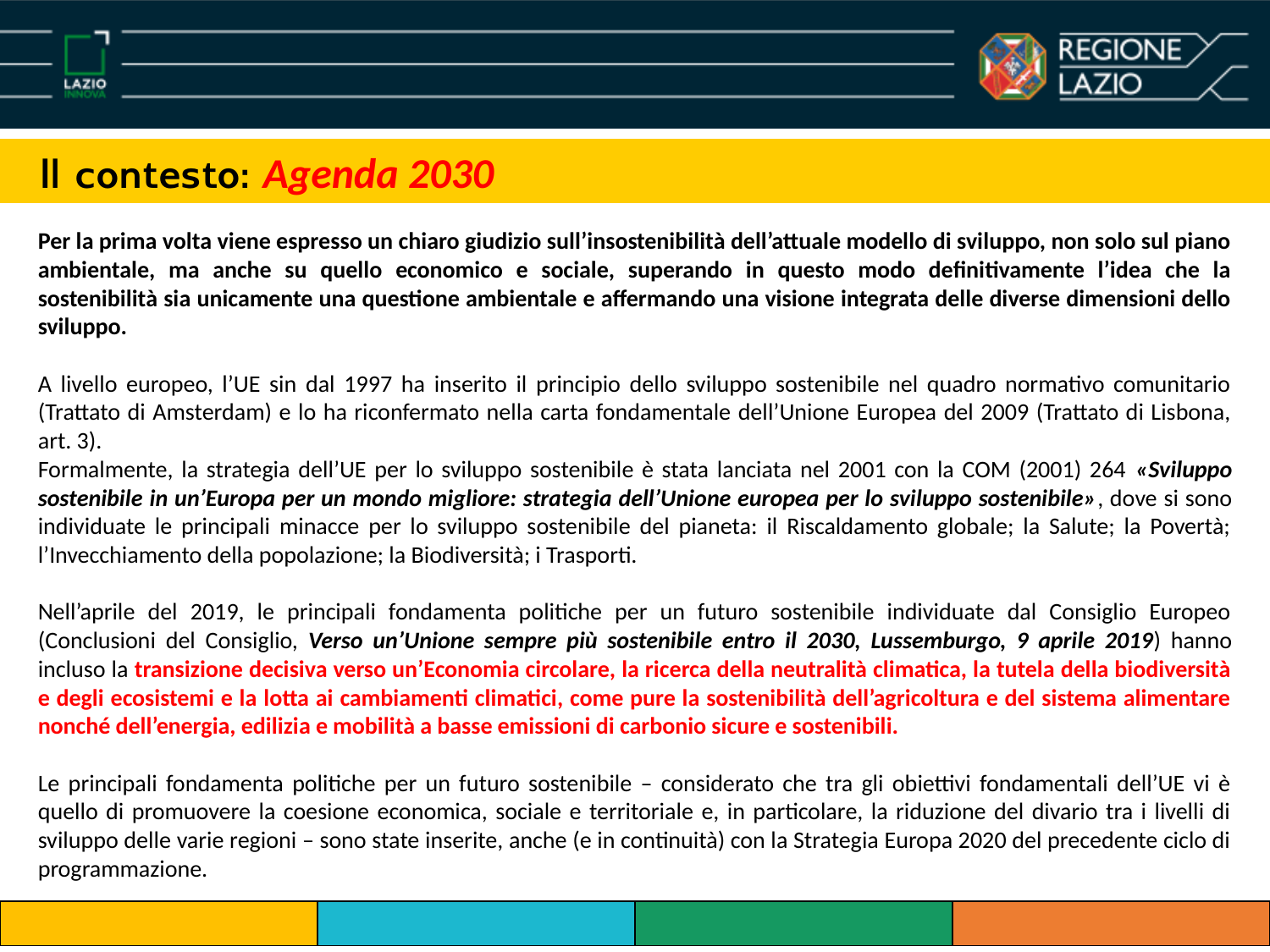

Il contesto:  Agenda 2030
Per la prima volta viene espresso un chiaro giudizio sull’insostenibilità dell’attuale modello di sviluppo, non solo sul piano ambientale, ma anche su quello economico e sociale, superando in questo modo definitivamente l’idea che la sostenibilità sia unicamente una questione ambientale e affermando una visione integrata delle diverse dimensioni dello sviluppo.

A livello europeo, l’UE sin dal 1997 ha inserito il principio dello sviluppo sostenibile nel quadro normativo comunitario (Trattato di Amsterdam) e lo ha riconfermato nella carta fondamentale dell’Unione Europea del 2009 (Trattato di Lisbona, art. 3).
Formalmente, la strategia dell’UE per lo sviluppo sostenibile è stata lanciata nel 2001 con la COM (2001) 264 «Sviluppo sostenibile in un’Europa per un mondo migliore: strategia dell’Unione europea per lo sviluppo sostenibile», dove si sono individuate le principali minacce per lo sviluppo sostenibile del pianeta: il Riscaldamento globale; la Salute; la Povertà; l’Invecchiamento della popolazione; la Biodiversità; i Trasporti.

Nell’aprile del 2019, le principali fondamenta politiche per un futuro sostenibile individuate dal Consiglio Europeo (Conclusioni del Consiglio, Verso un’Unione sempre più sostenibile entro il 2030, Lussemburgo, 9 aprile 2019) hanno incluso la transizione decisiva verso un’Economia circolare, la ricerca della neutralità climatica, la tutela della biodiversità e degli ecosistemi e la lotta ai cambiamenti climatici, come pure la sostenibilità dell’agricoltura e del sistema alimentare nonché dell’energia, edilizia e mobilità a basse emissioni di carbonio sicure e sostenibili.

Le principali fondamenta politiche per un futuro sostenibile – considerato che tra gli obiettivi fondamentali dell’UE vi è quello di promuovere la coesione economica, sociale e territoriale e, in particolare, la riduzione del divario tra i livelli di sviluppo delle varie regioni – sono state inserite, anche (e in continuità) con la Strategia Europa 2020 del precedente ciclo di programmazione.